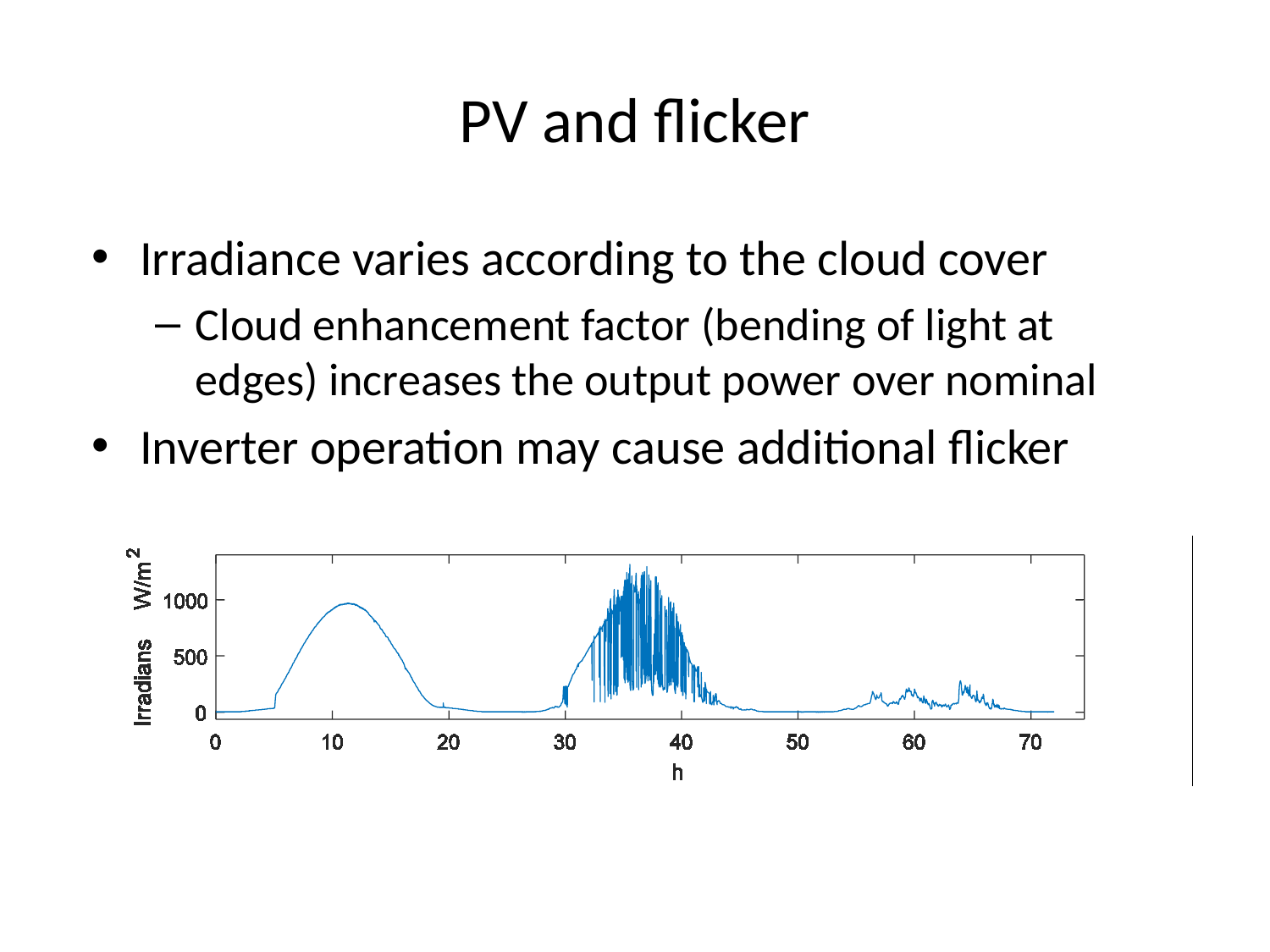

# PV and flicker
Irradiance varies according to the cloud cover
Cloud enhancement factor (bending of light at edges) increases the output power over nominal
Inverter operation may cause additional flicker